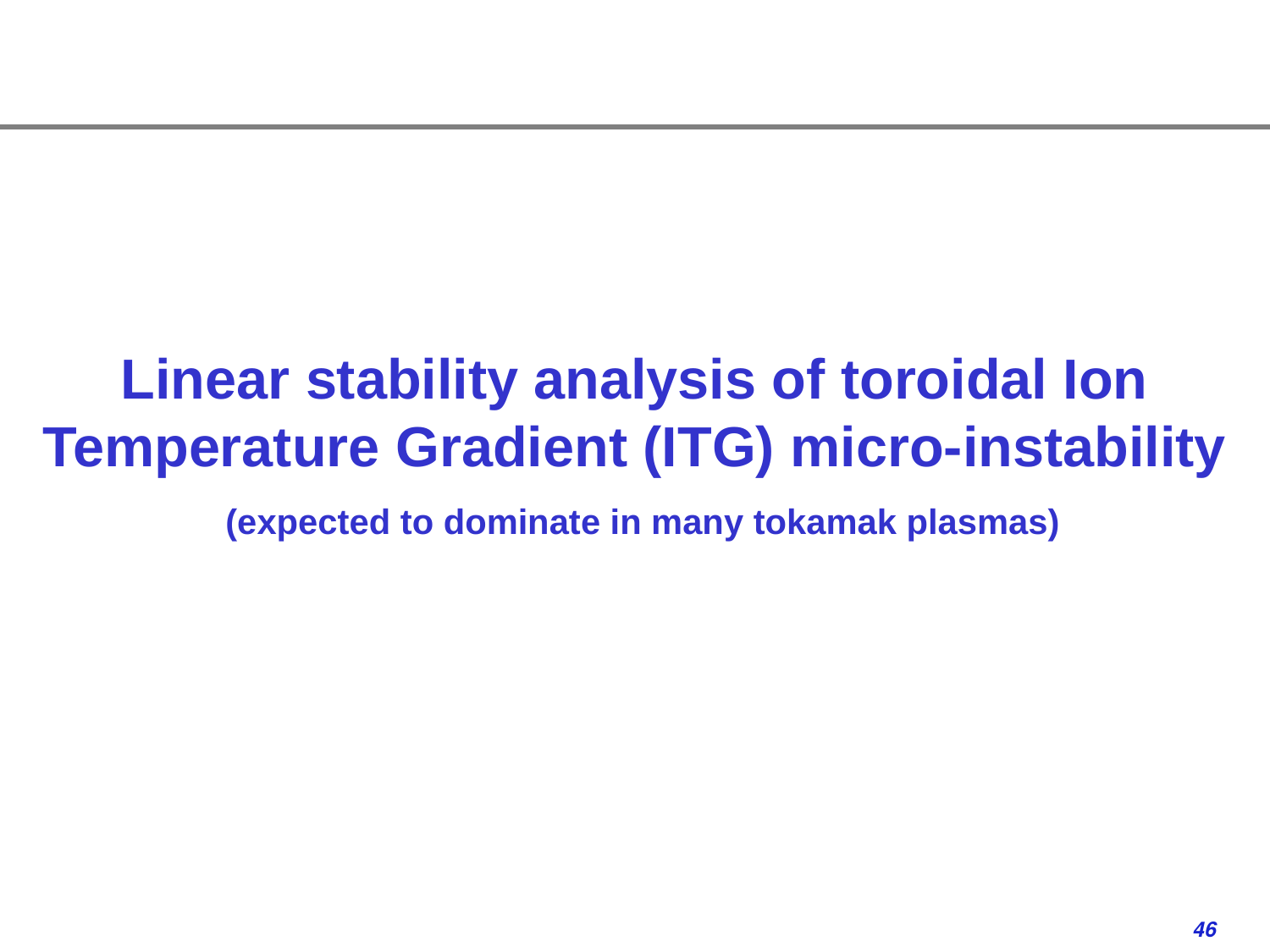

# Linear stability analysis of toroidal Ion Temperature Gradient (ITG) micro-instability (expected to dominate in many tokamak plasmas)